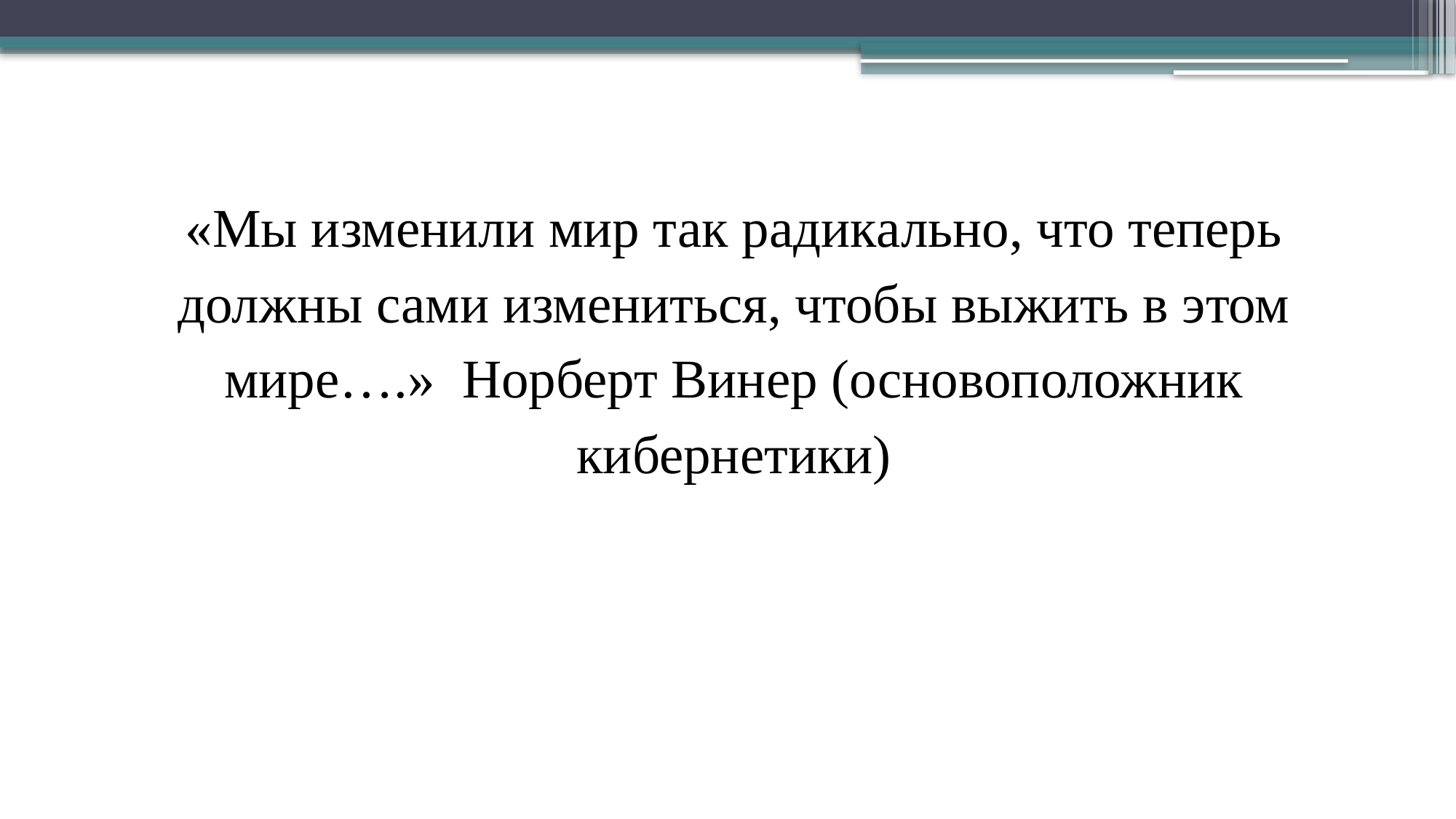

«Мы изменили мир так радикально, что теперь должны сами измениться, чтобы выжить в этом мире….»  Норберт Винер (основоположник кибернетики)